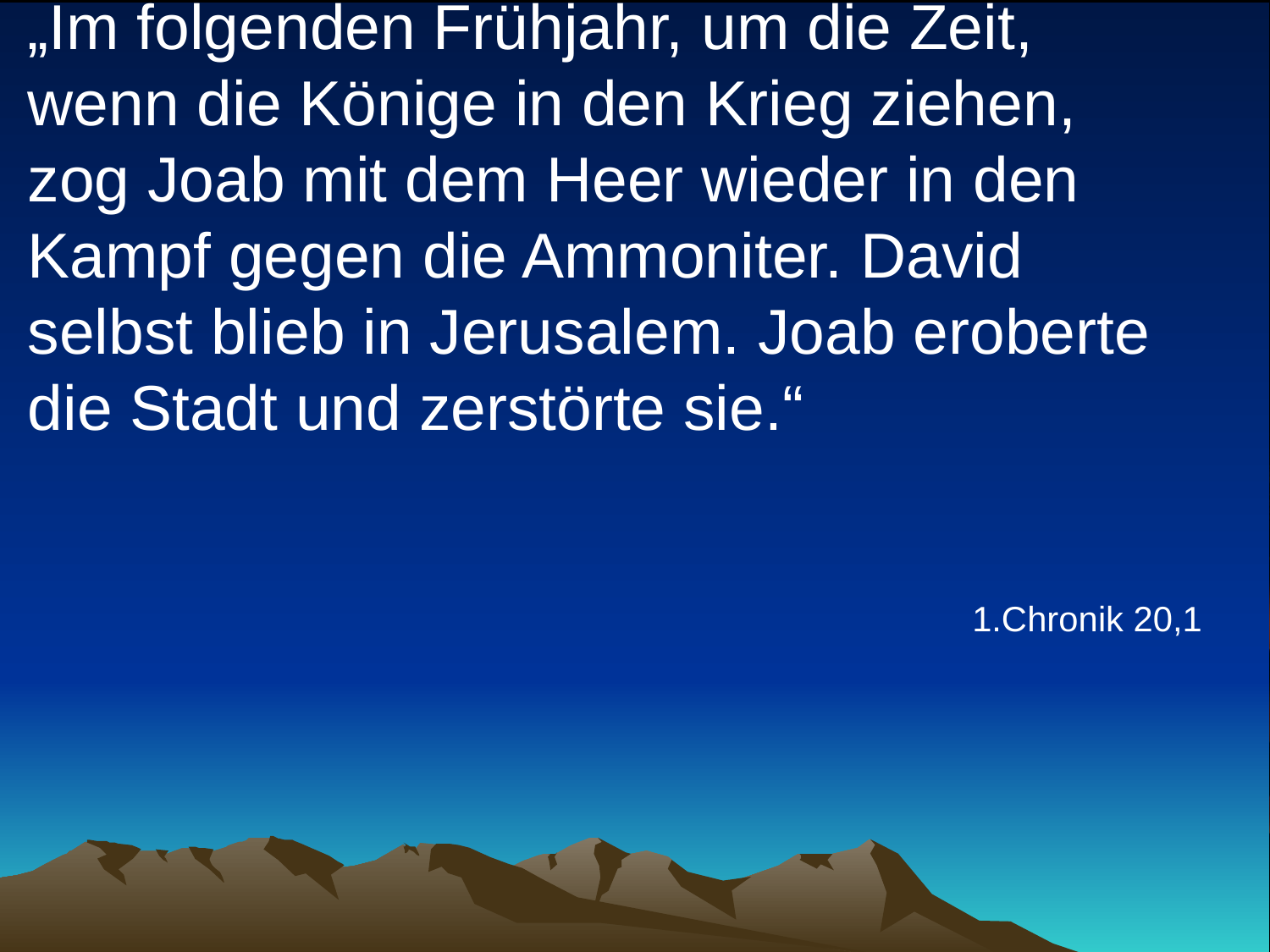

# „Im folgenden Frühjahr, um die Zeit, wenn die Könige in den Krieg ziehen, zog Joab mit dem Heer wieder in den Kampf gegen die Ammoniter. David selbst blieb in Jerusalem. Joab eroberte die Stadt und zerstörte sie.“
1.Chronik 20,1